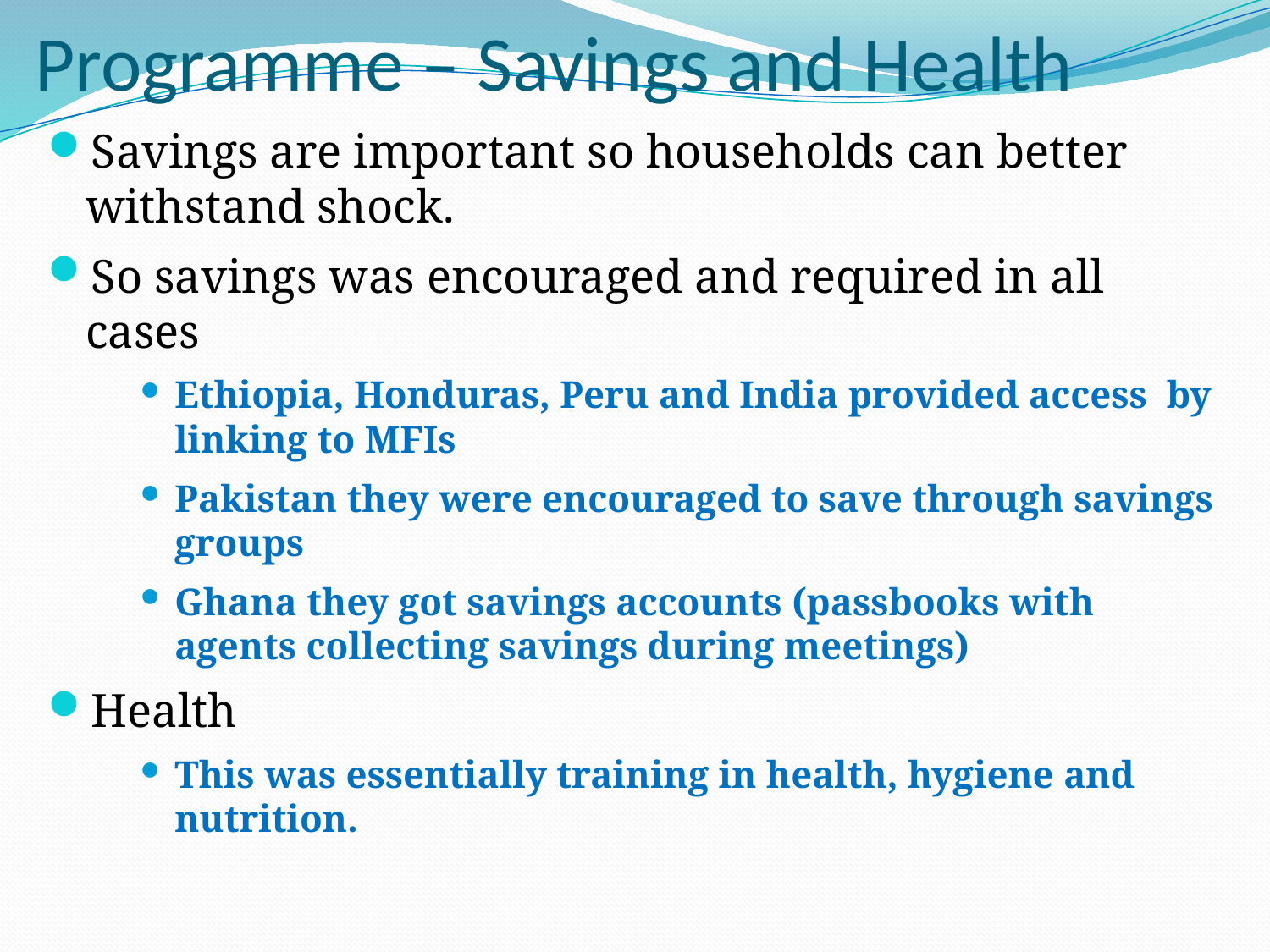

# Programme – Savings and Health
Savings are important so households can better withstand shock.
So savings was encouraged and required in all cases
Ethiopia, Honduras, Peru and India provided access  by linking to MFIs
Pakistan they were encouraged to save through savings groups
Ghana they got savings accounts (passbooks with agents collecting savings during meetings)
Health
This was essentially training in health, hygiene and nutrition.